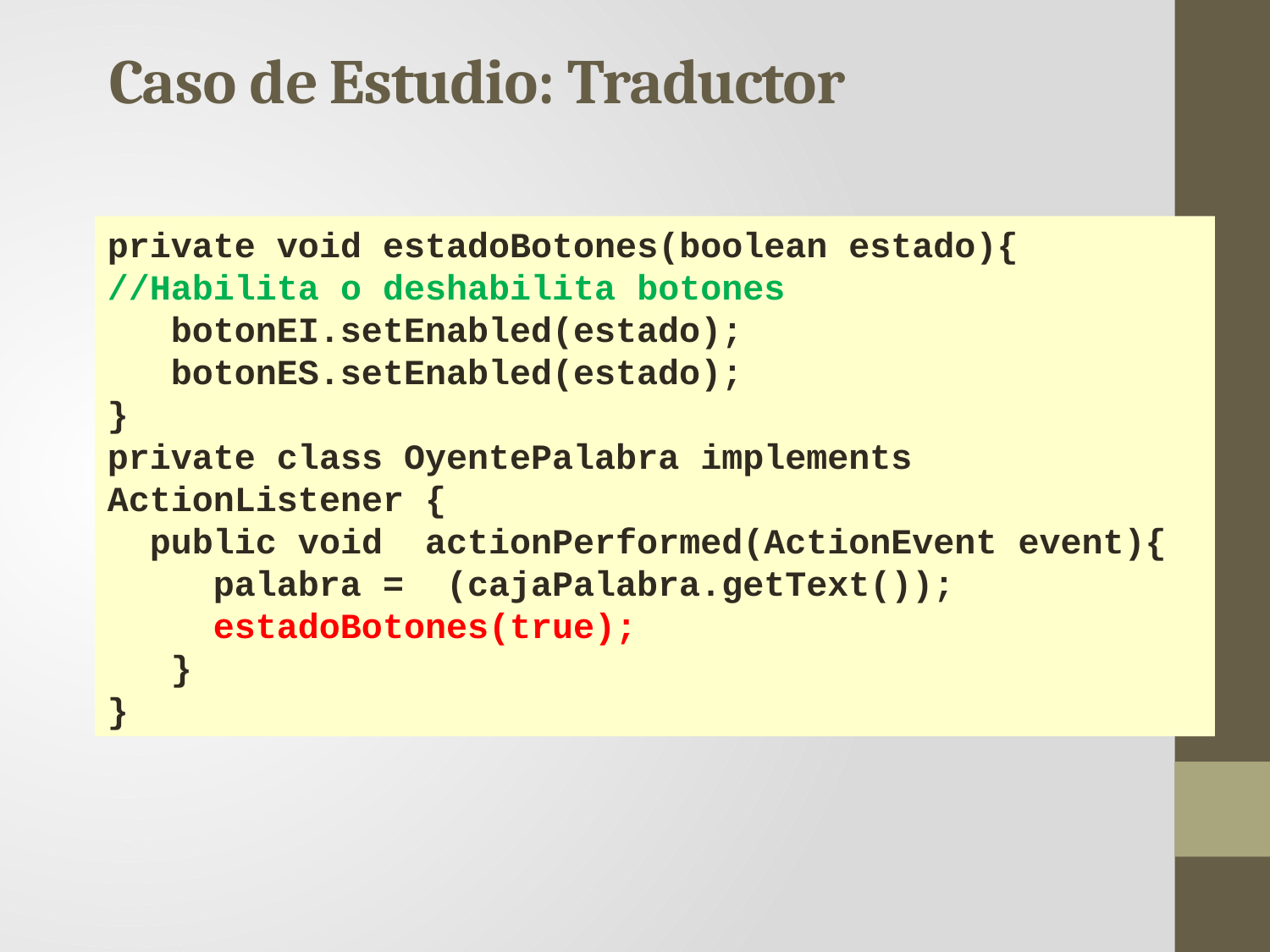

Caso de Estudio: Traductor
private void estadoBotones(boolean estado){
//Habilita o deshabilita botones
   botonEI.setEnabled(estado);
   botonES.setEnabled(estado);
}
private class OyentePalabra implements 		ActionListener {
  public void  actionPerformed(ActionEvent event){
     palabra =  (cajaPalabra.getText());
     estadoBotones(true);
   }
}